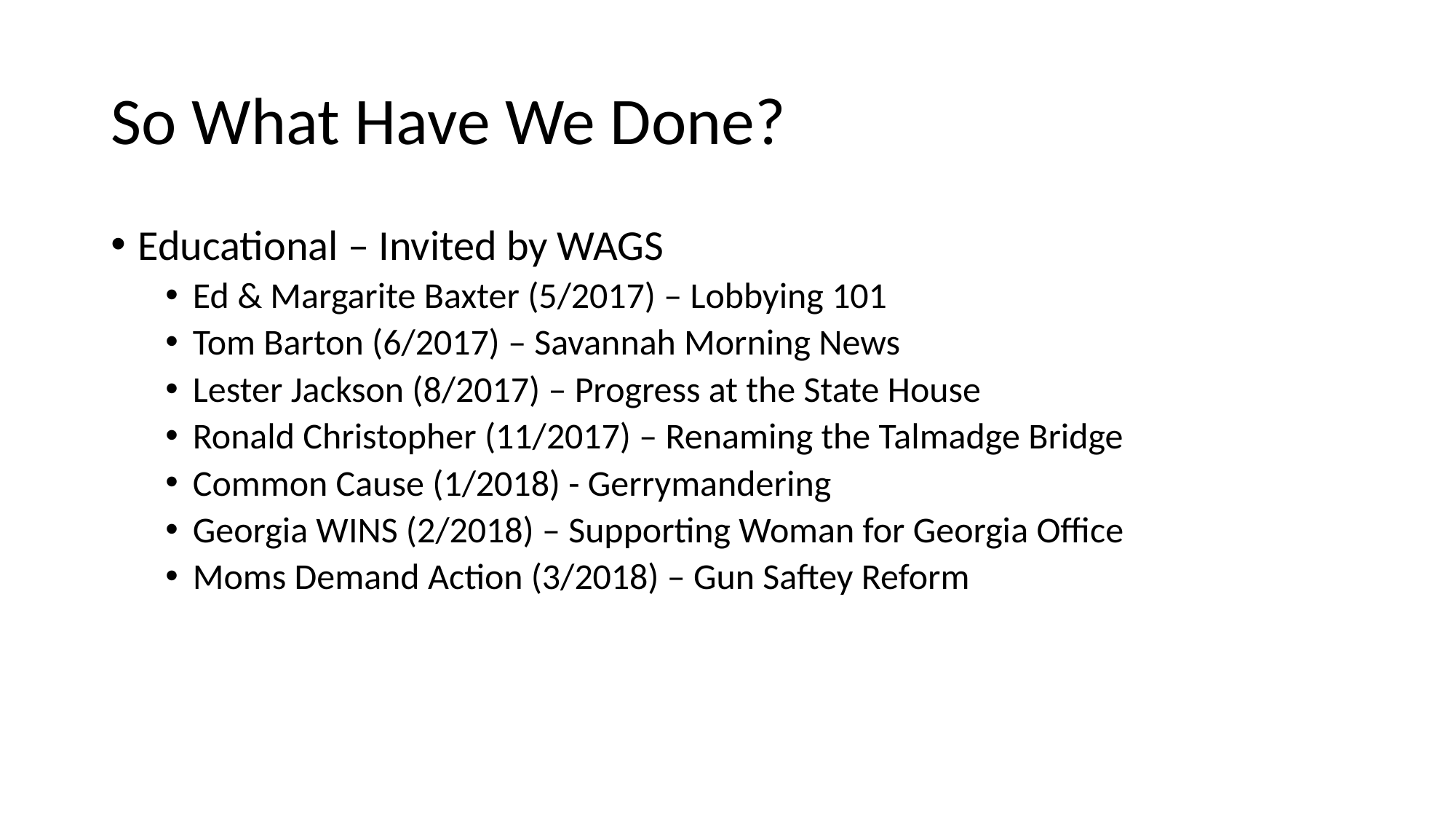

# So What Have We Done?
Educational – Invited by WAGS
Ed & Margarite Baxter (5/2017) – Lobbying 101
Tom Barton (6/2017) – Savannah Morning News
Lester Jackson (8/2017) – Progress at the State House
Ronald Christopher (11/2017) – Renaming the Talmadge Bridge
Common Cause (1/2018) - Gerrymandering
Georgia WINS (2/2018) – Supporting Woman for Georgia Office
Moms Demand Action (3/2018) – Gun Saftey Reform